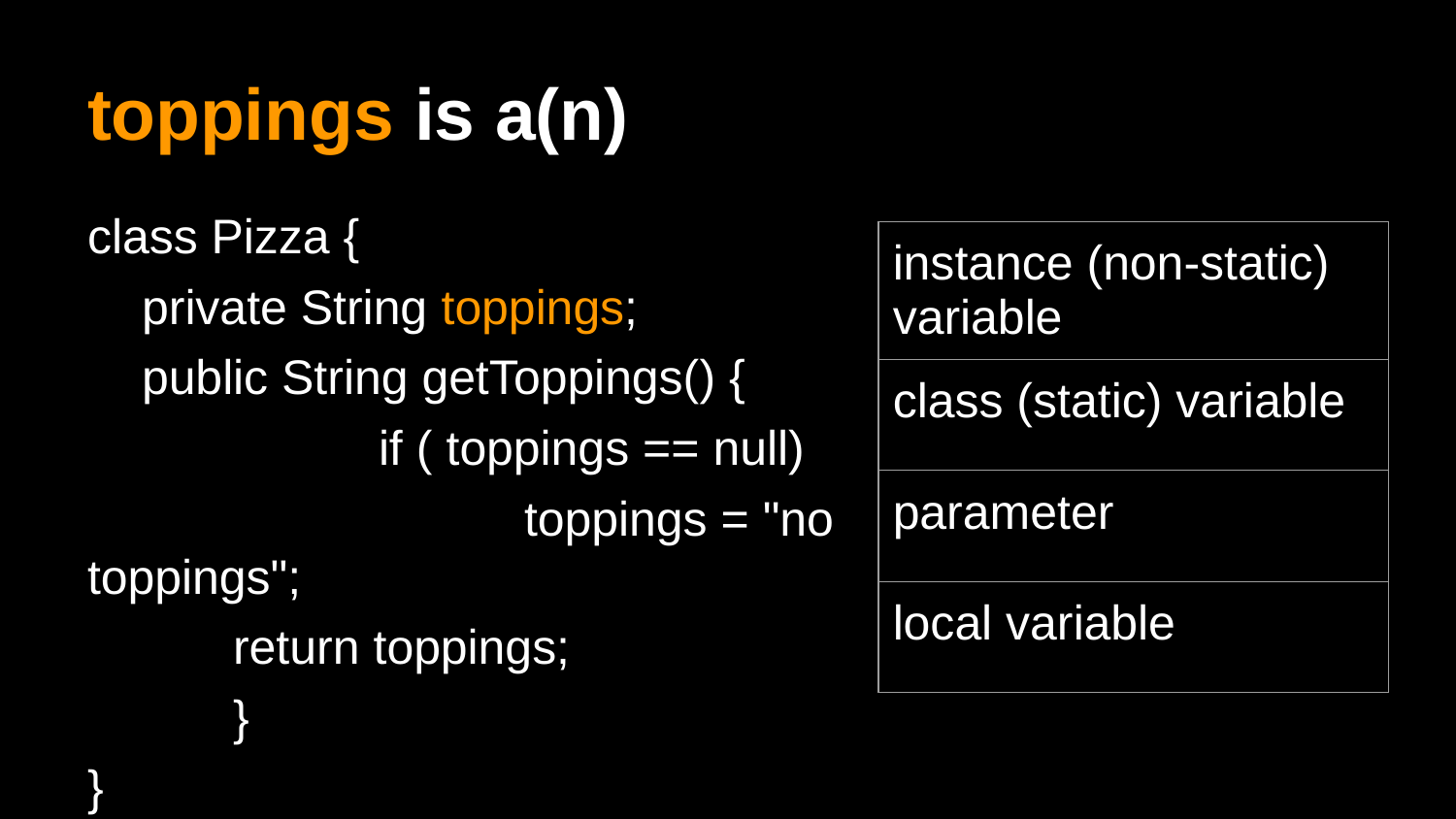

# toppings is a(n)
class Pizza {
    private String toppings;
    public String getToppings() {
		if ( toppings == null)
			toppings = "no toppings";
return toppings;
	}
}

| instance (non-static) variable |
| --- |
| class (static) variable |
| parameter |
| local variable |